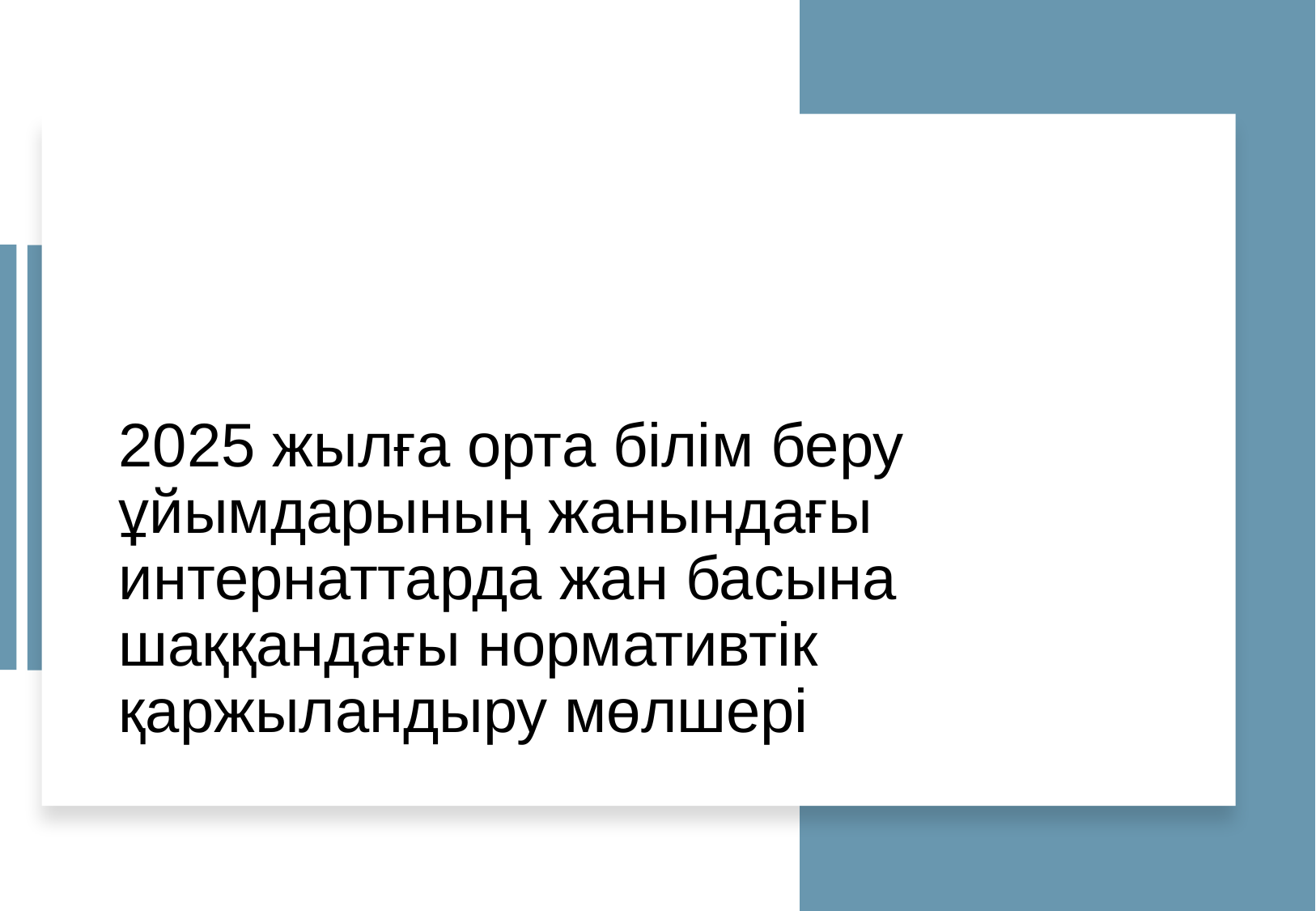

# 2025 жылға орта білім беру ұйымдарының жанындағы интернаттарда жан басына шаққандағы нормативтік қаржыландыру мөлшері